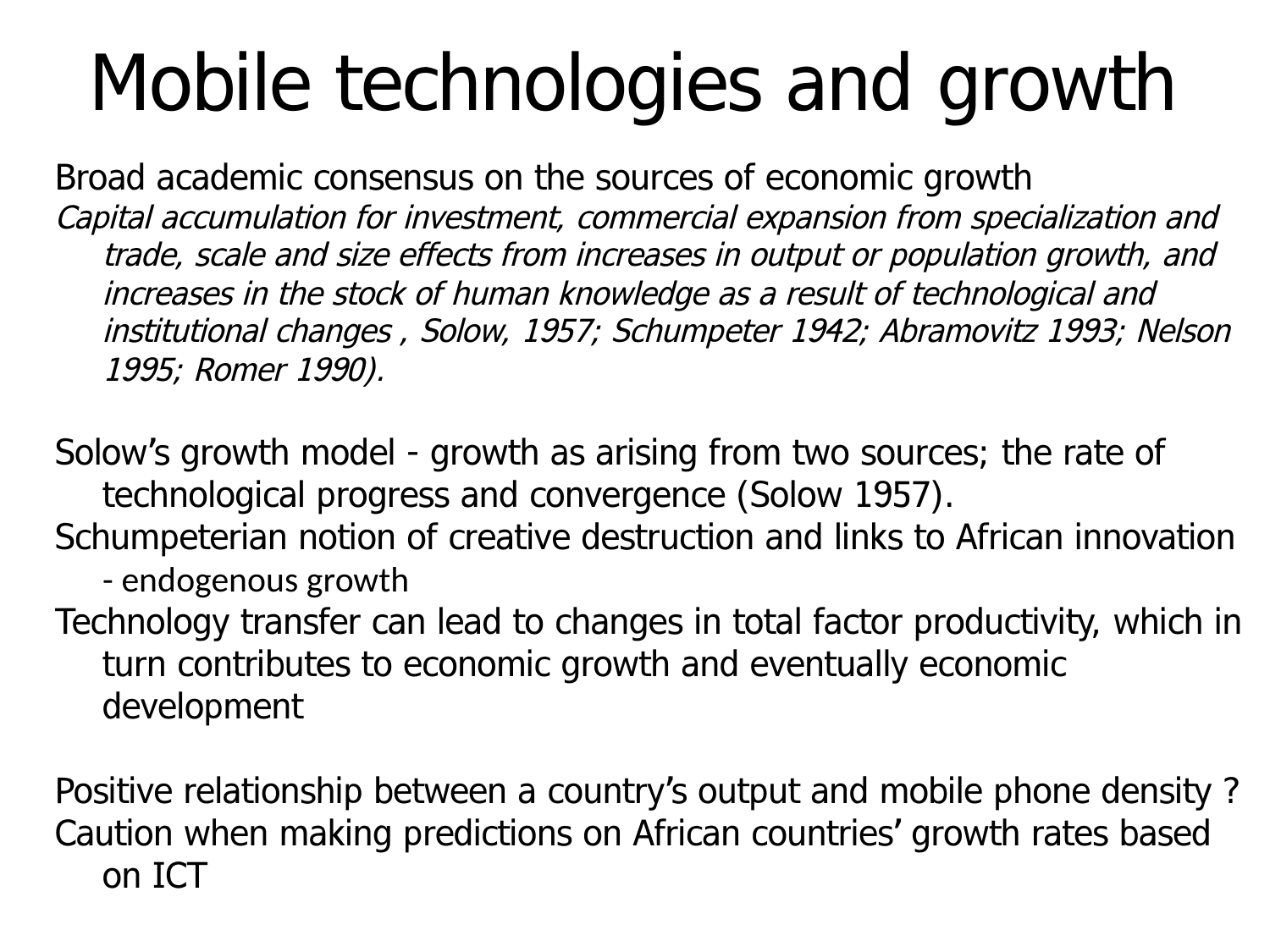

# Mobile technologies and growth
Broad academic consensus on the sources of economic growth
Capital accumulation for investment, commercial expansion from specialization and trade, scale and size effects from increases in output or population growth, and increases in the stock of human knowledge as a result of technological and institutional changes , Solow, 1957; Schumpeter 1942; Abramovitz 1993; Nelson 1995; Romer 1990).

Solow’s growth model - growth as arising from two sources; the rate of technological progress and convergence (Solow 1957).
Schumpeterian notion of creative destruction and links to African innovation
	- endogenous growth
Technology transfer can lead to changes in total factor productivity, which in turn contributes to economic growth and eventually economic development

Positive relationship between a country’s output and mobile phone density ?
Caution when making predictions on African countries’ growth rates based on ICT